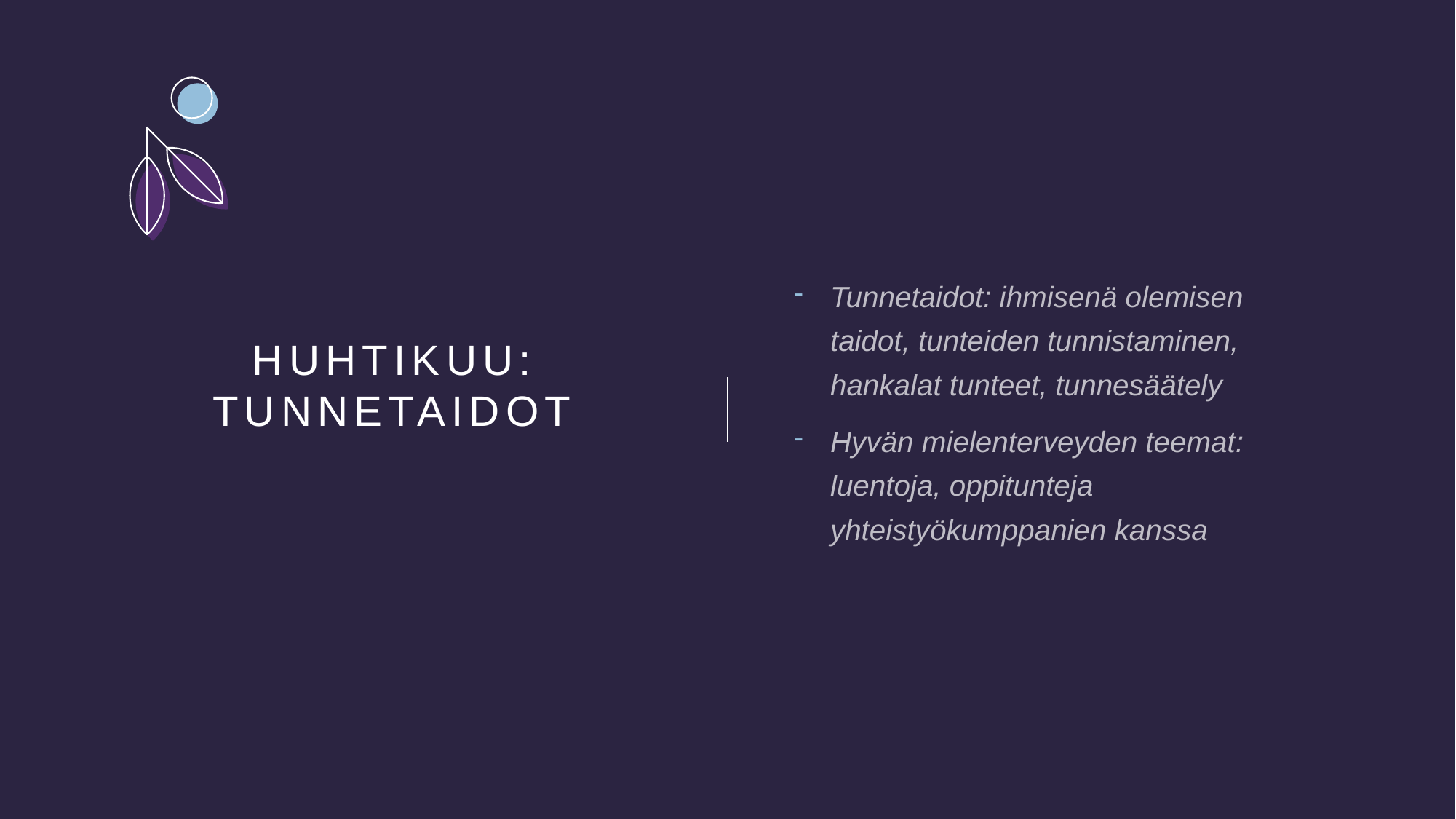

# Huhtikuu: tunnetaidot
Tunnetaidot: ihmisenä olemisen taidot, tunteiden tunnistaminen, hankalat tunteet, tunnesäätely
Hyvän mielenterveyden teemat: luentoja, oppitunteja yhteistyökumppanien kanssa